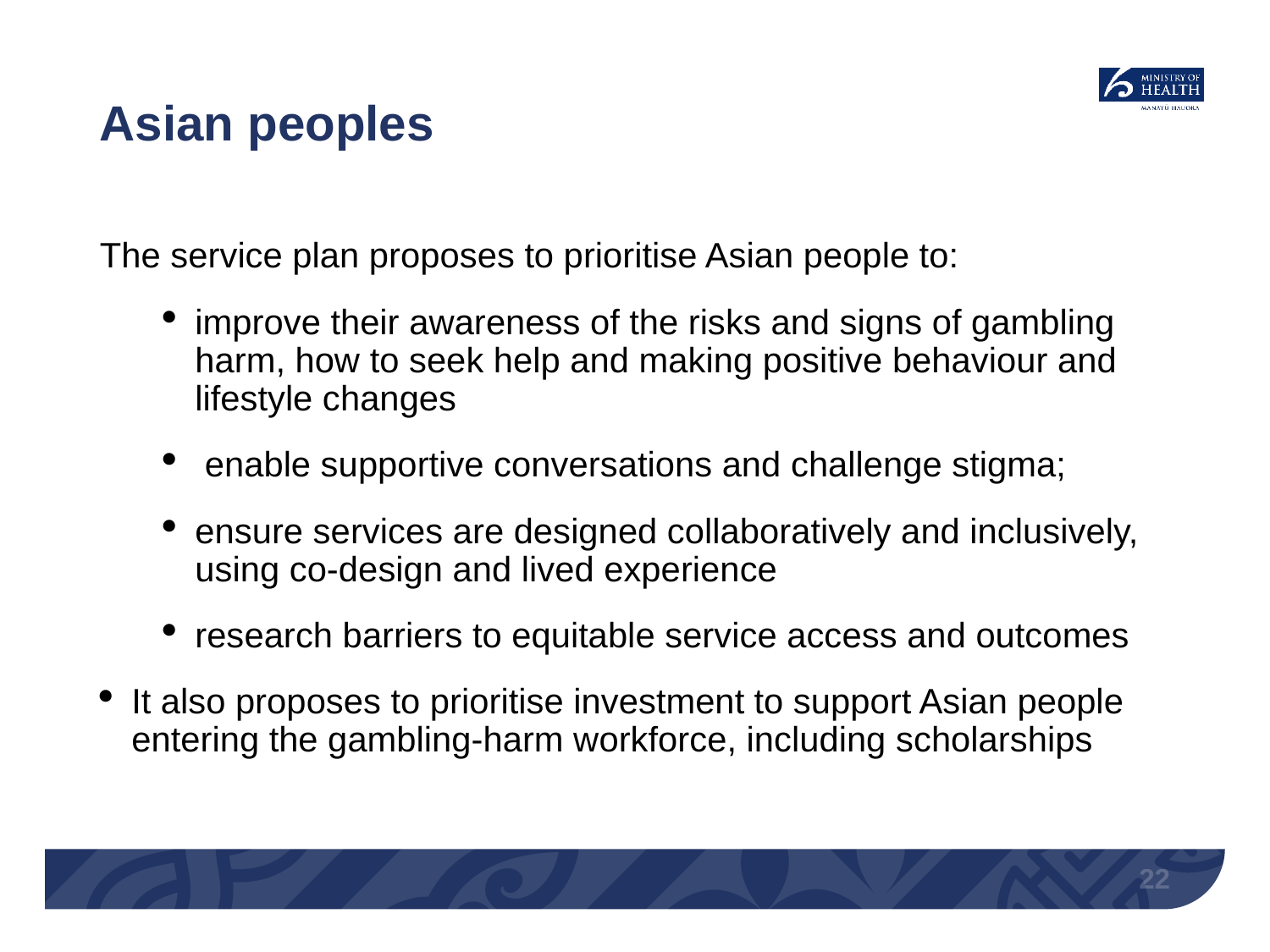

# Asian peoples
The service plan proposes to prioritise Asian people to:
improve their awareness of the risks and signs of gambling harm, how to seek help and making positive behaviour and lifestyle changes
 enable supportive conversations and challenge stigma;
ensure services are designed collaboratively and inclusively, using co-design and lived experience
research barriers to equitable service access and outcomes
It also proposes to prioritise investment to support Asian people  entering the gambling-harm workforce, including scholarships